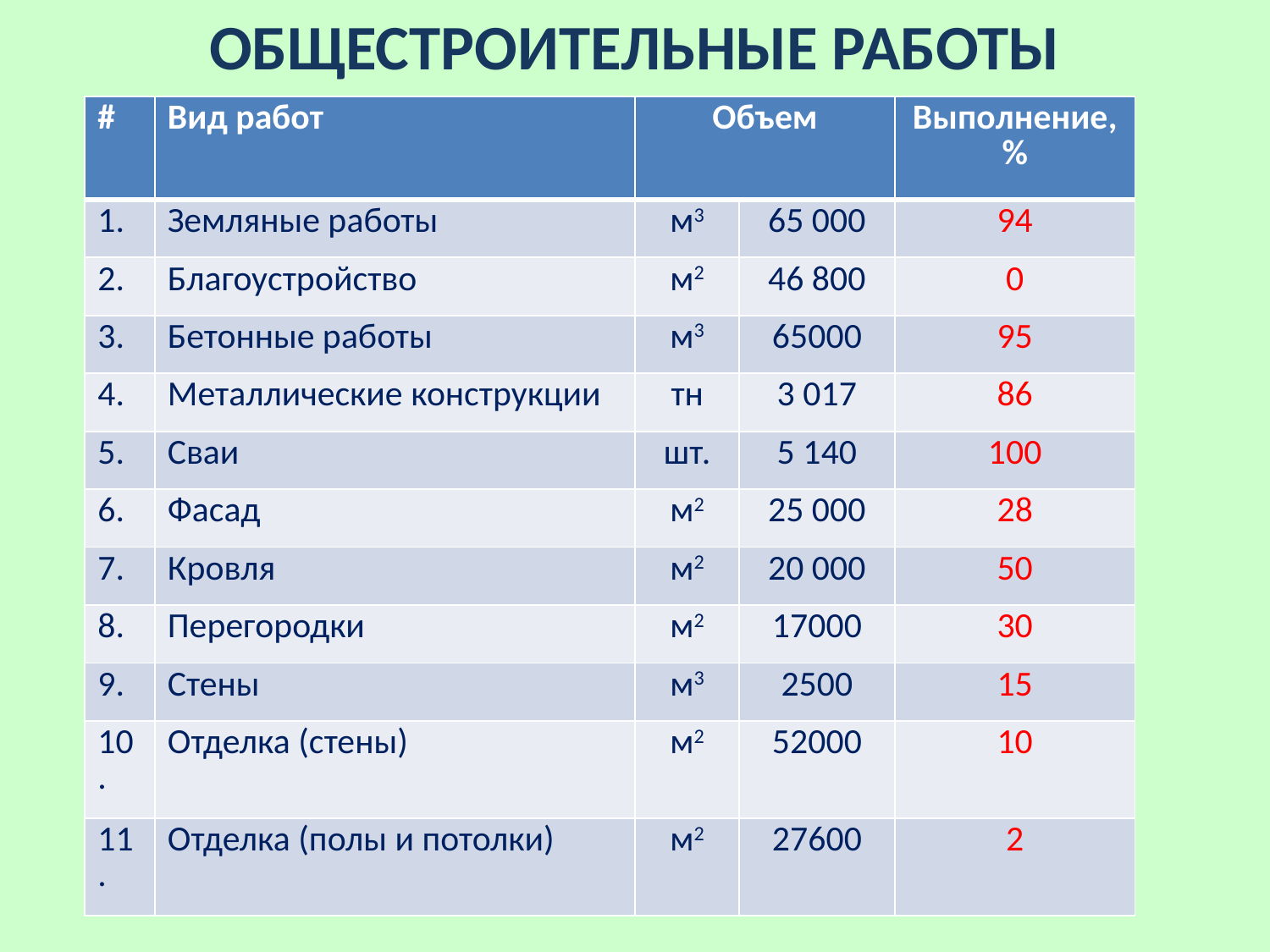

ОБЩЕСТРОИТЕЛЬНЫЕ РАБОТЫ
| # | Вид работ | Объем |  | Выполнение, % |
| --- | --- | --- | --- | --- |
| 1. | Земляные работы | м3 | 65 000 | 94 |
| 2. | Благоустройство | м2 | 46 800 | 0 |
| 3. | Бетонные работы | м3 | 65000 | 95 |
| 4. | Металлические конструкции | тн | 3 017 | 86 |
| 5. | Сваи | шт. | 5 140 | 100 |
| 6. | Фасад | м2 | 25 000 | 28 |
| 7. | Кровля | м2 | 20 000 | 50 |
| 8. | Перегородки | м2 | 17000 | 30 |
| 9. | Стены | м3 | 2500 | 15 |
| 10. | Отделка (стены) | м2 | 52000 | 10 |
| 11. | Отделка (полы и потолки) | м2 | 27600 | 2 |